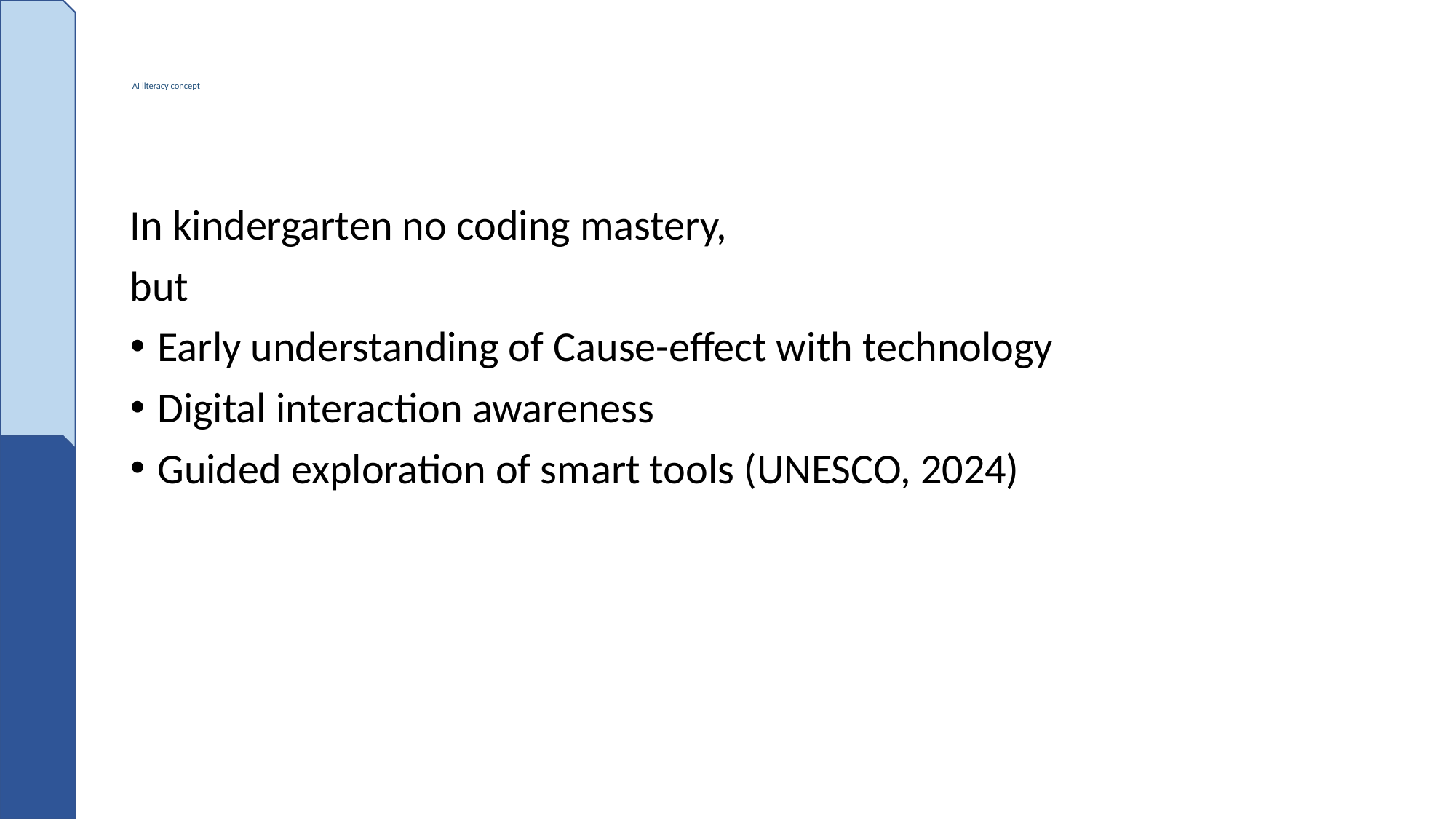

# AI literacy concept

In kindergarten no coding mastery,
but
Early understanding of Cause-effect with technology
Digital interaction awareness
Guided exploration of smart tools (UNESCO, 2024)